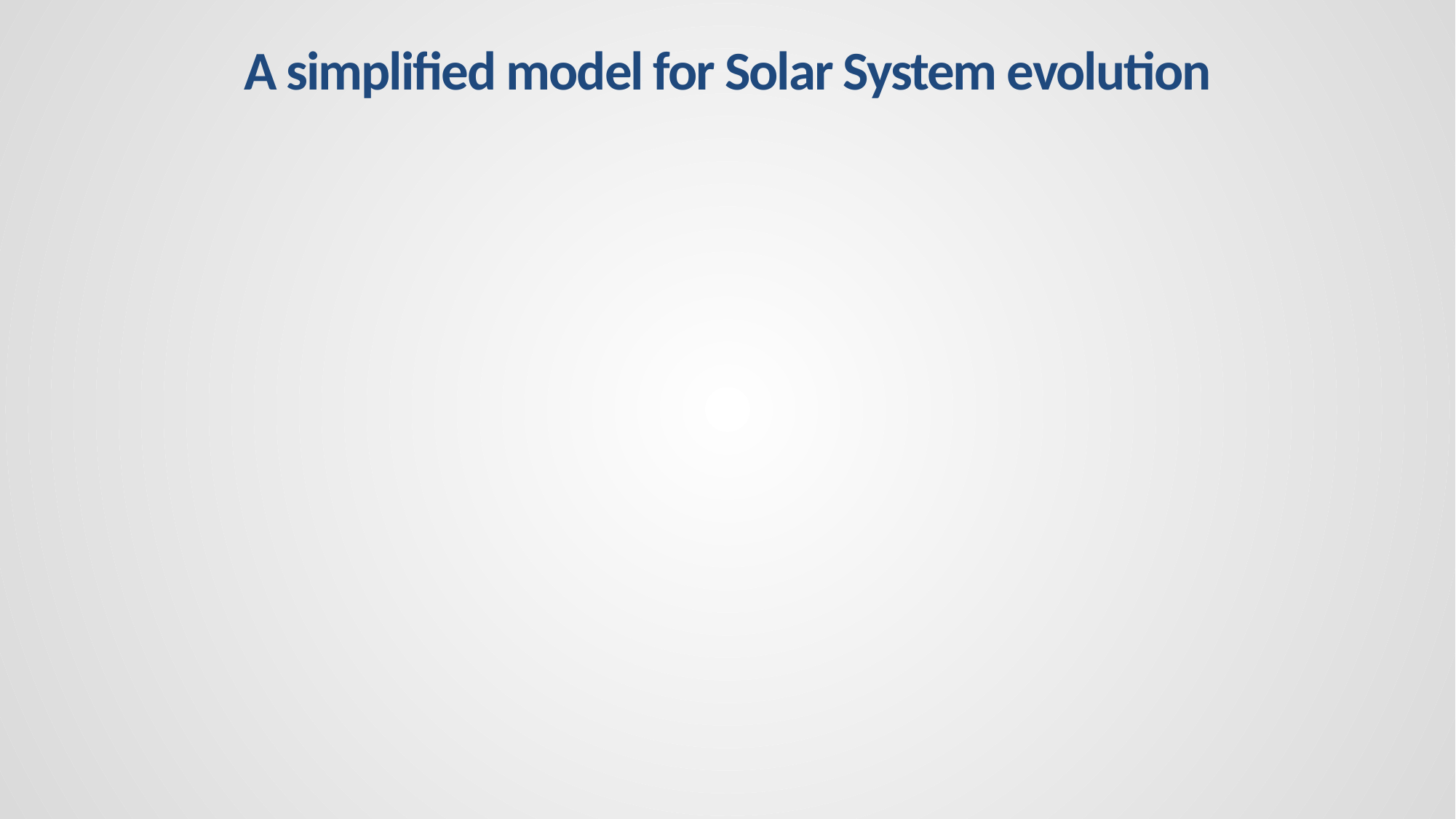

A simplified model for Solar System evolution
#